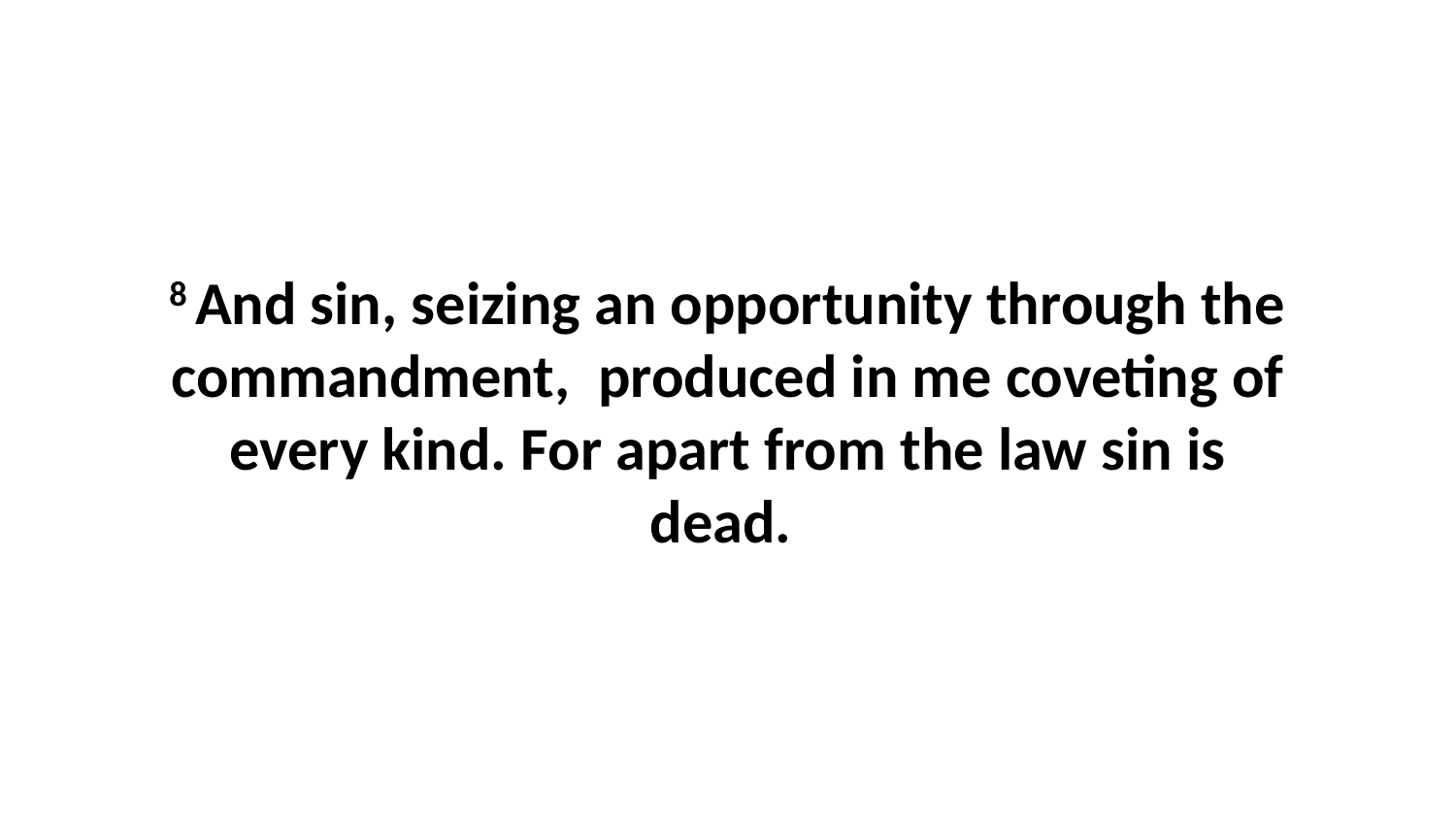

8 And sin, seizing an opportunity through the commandment,  produced in me coveting of every kind. For apart from the law sin is dead.